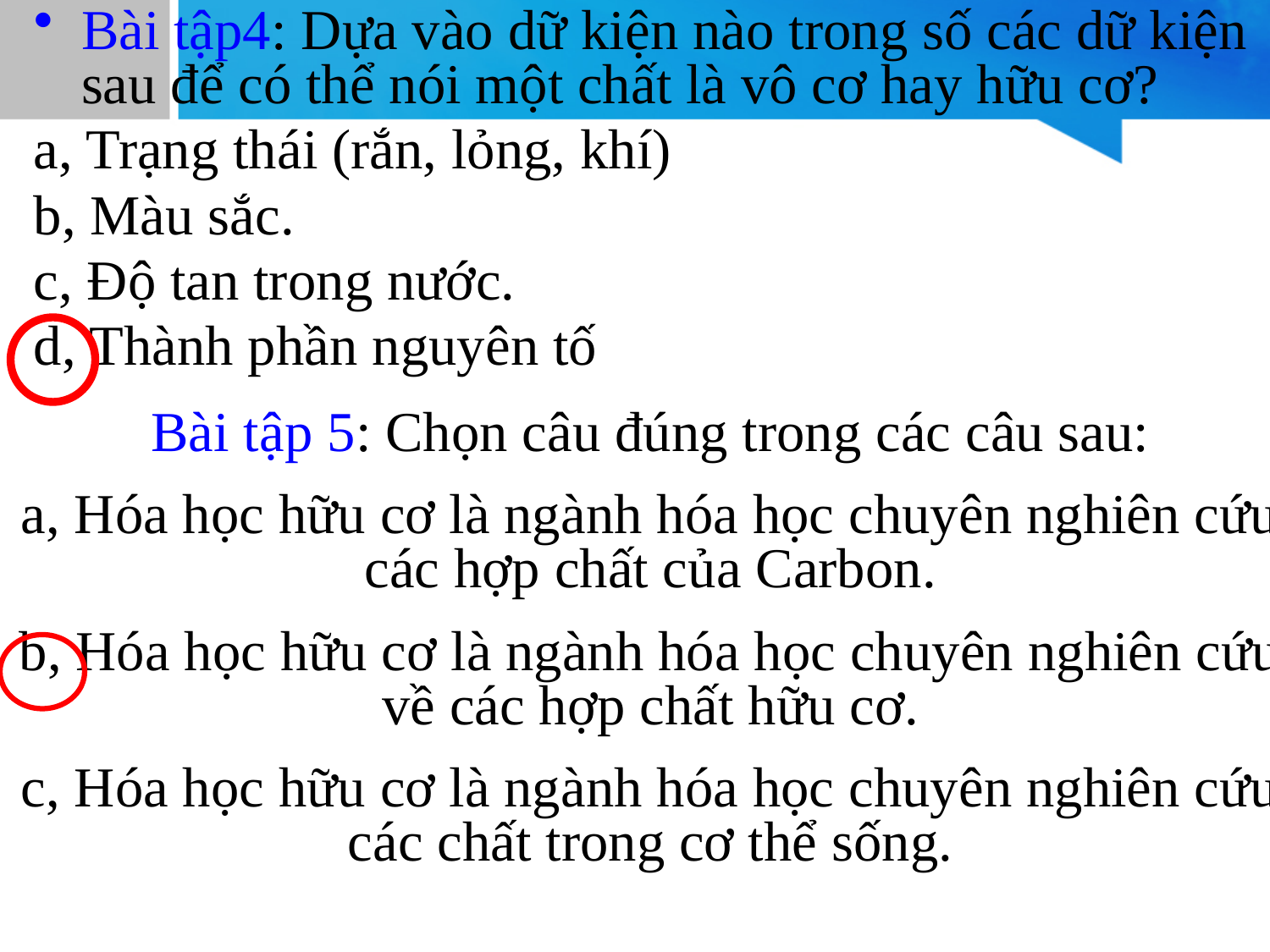

Bài tập4: Dựa vào dữ kiện nào trong số các dữ kiện sau để có thể nói một chất là vô cơ hay hữu cơ?
a, Trạng thái (rắn, lỏng, khí)
b, Màu sắc.
c, Độ tan trong nước.
d, Thành phần nguyên tố

Bài tập 5: Chọn câu đúng trong các câu sau:
a, Hóa học hữu cơ là ngành hóa học chuyên nghiên cứu các hợp chất của Carbon.
b, Hóa học hữu cơ là ngành hóa học chuyên nghiên cứu về các hợp chất hữu cơ.
c, Hóa học hữu cơ là ngành hóa học chuyên nghiên cứu các chất trong cơ thể sống.